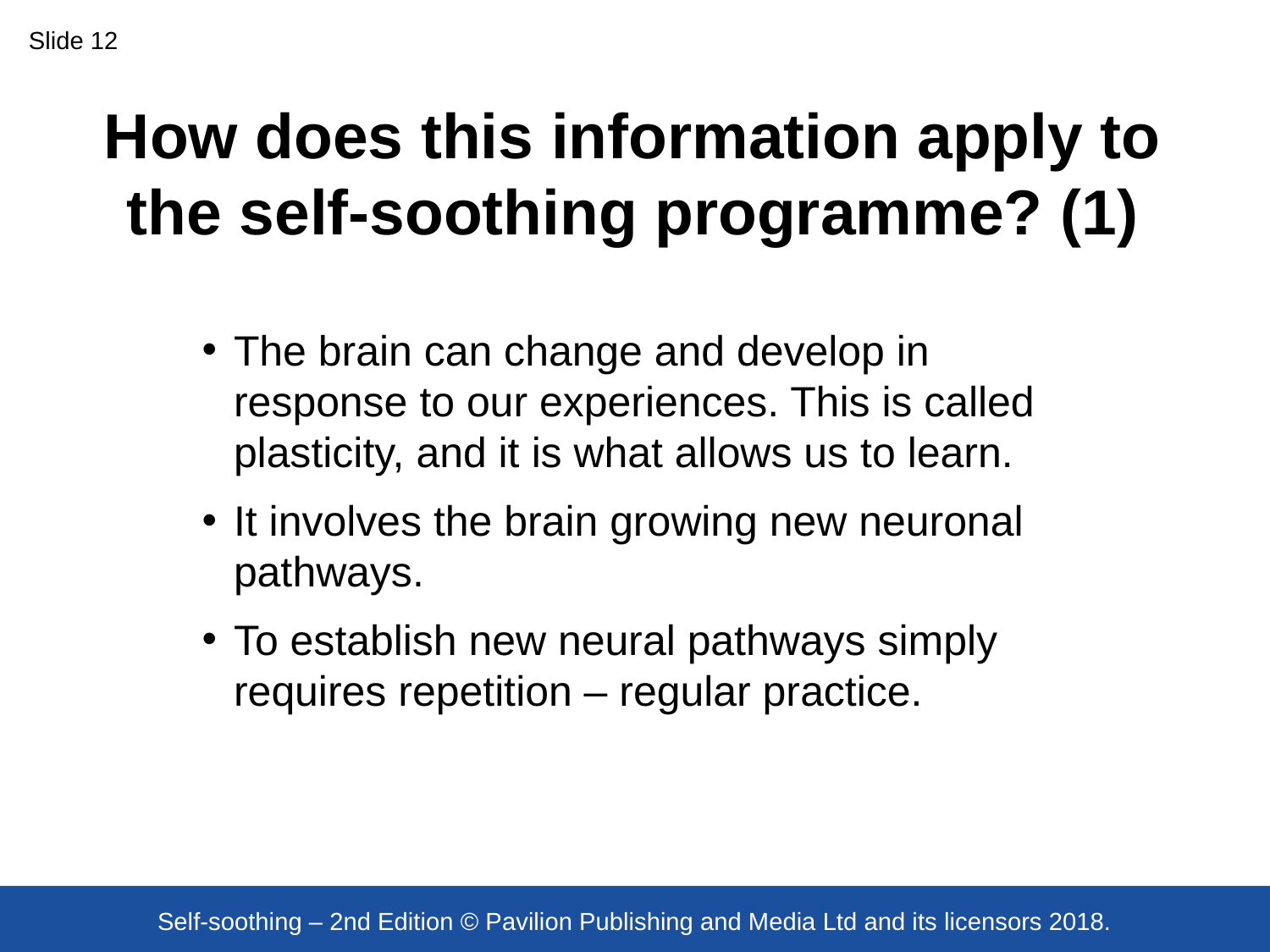

Slide 12
# How does this information apply to the self-soothing programme? (1)
The brain can change and develop in response to our experiences. This is called plasticity, and it is what allows us to learn.
It involves the brain growing new neuronal pathways.
To establish new neural pathways simply requires repetition – regular practice.